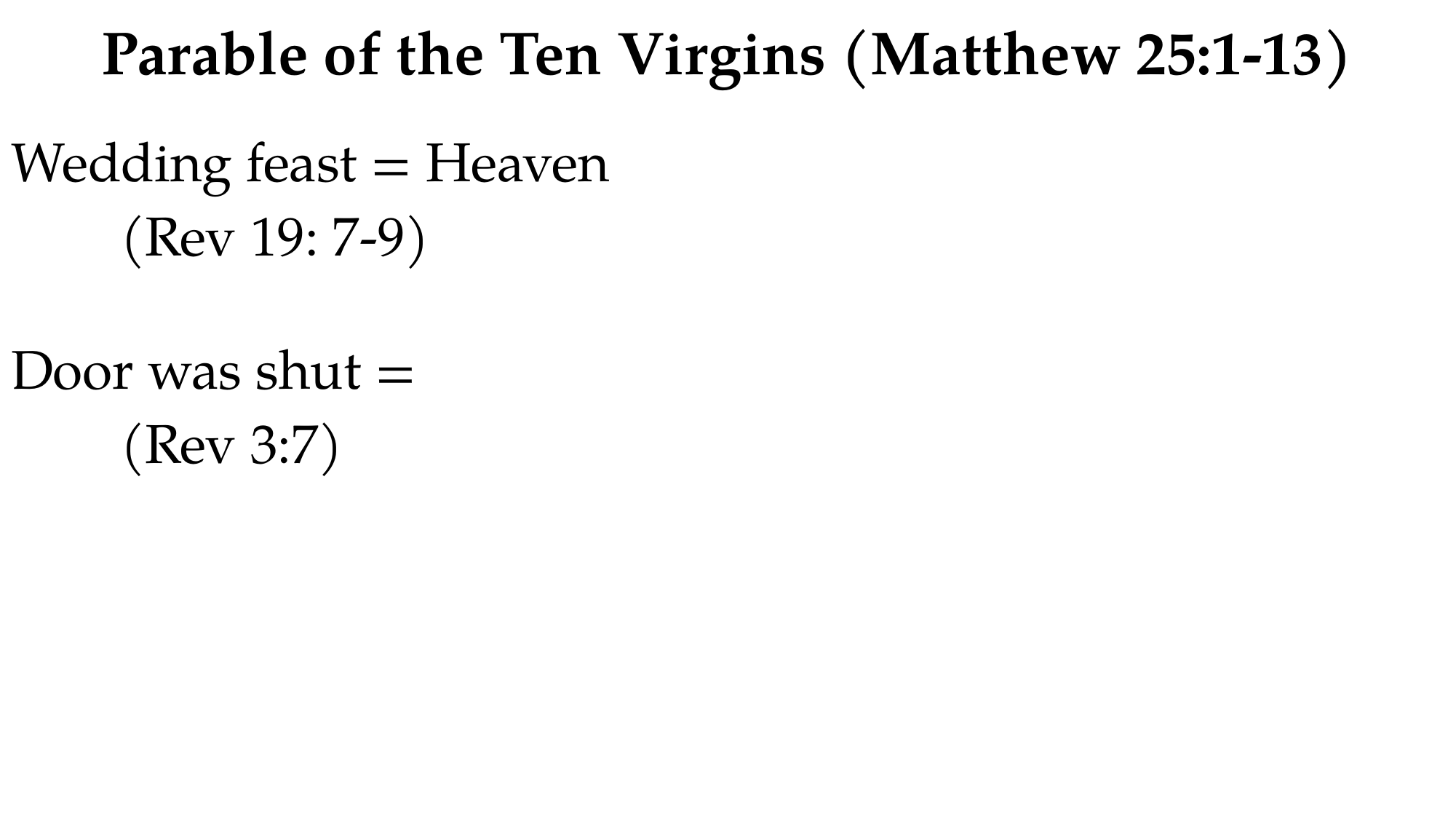

# Parable of the Ten Virgins (Matthew 25:1-13)
Wedding feast = Heaven
	(Rev 19: 7-9)
Door was shut =
	(Rev 3:7)